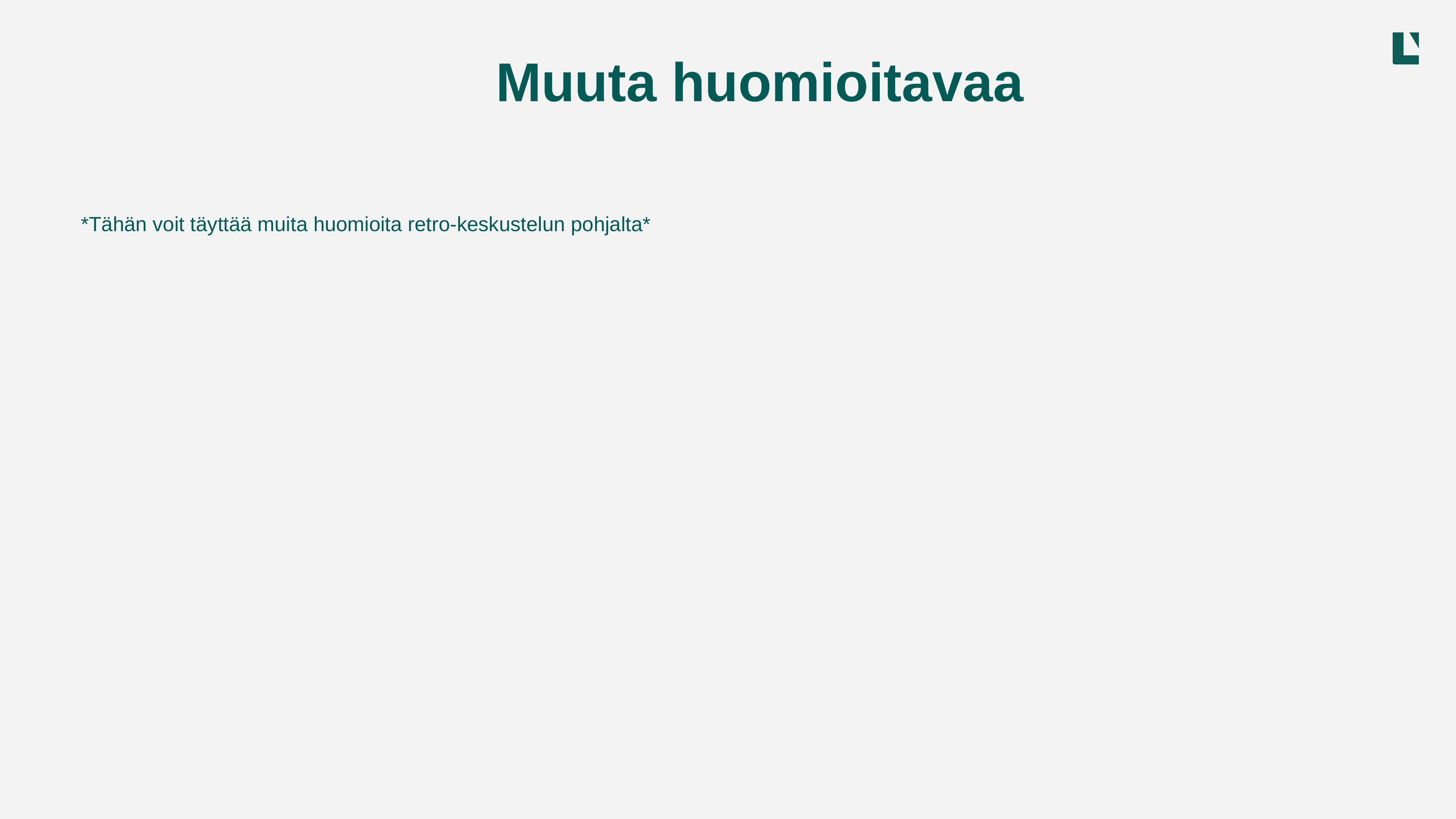

# Muuta huomioitavaa
*Tähän voit täyttää muita huomioita retro-keskustelun pohjalta*